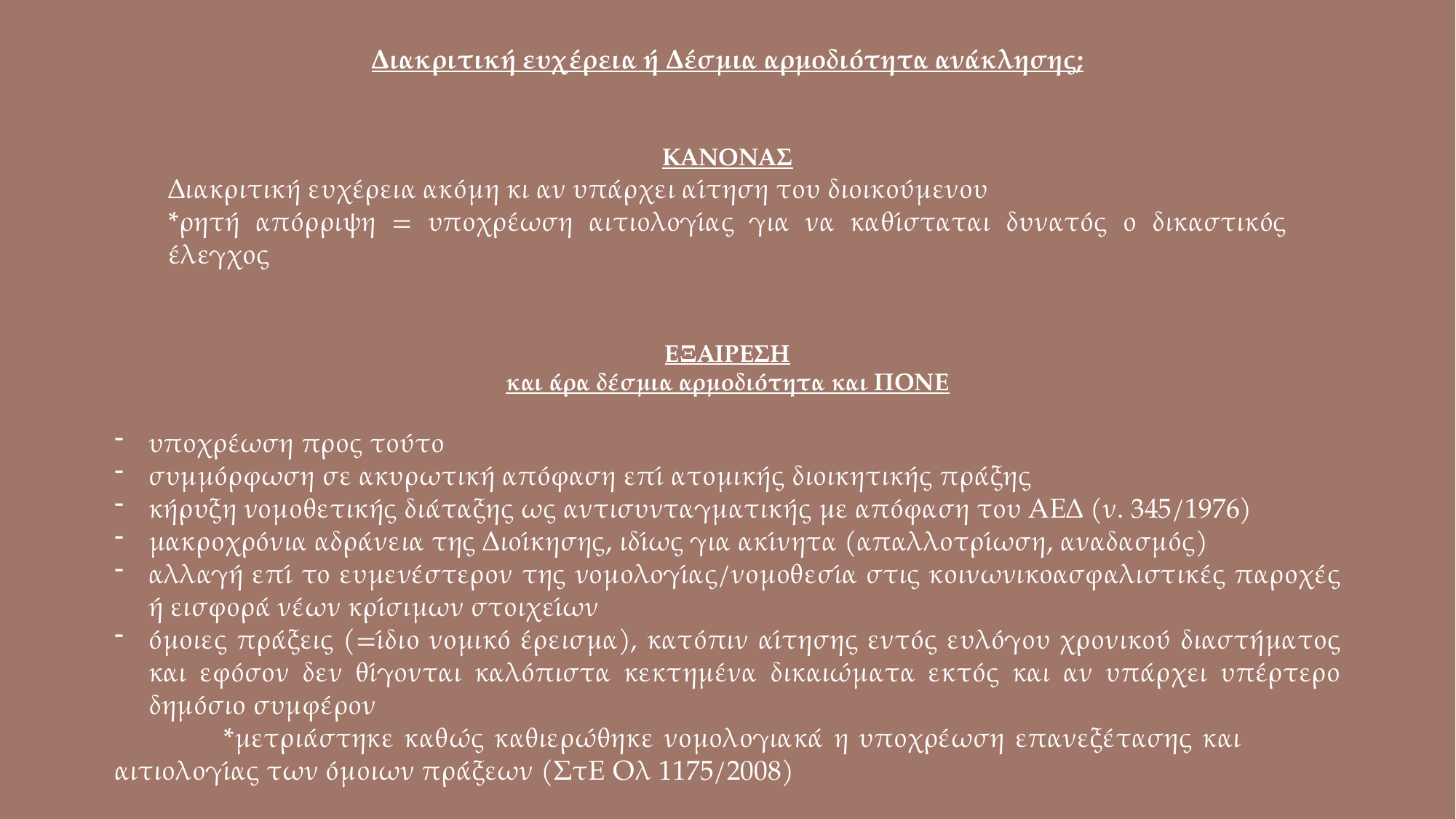

Διακριτική ευχέρεια ή Δέσμια αρμοδιότητα ανάκλησης;
ΚΑΝΟΝΑΣ
Διακριτική ευχέρεια ακόμη κι αν υπάρχει αίτηση του διοικούμενου
*ρητή απόρριψη = υποχρέωση αιτιολογίας για να καθίσταται δυνατός ο δικαστικός έλεγχος

ΕΞΑΙΡΕΣΗ
και άρα δέσμια αρμοδιότητα και ΠΟΝΕ

υποχρέωση προς τούτο
συμμόρφωση σε ακυρωτική απόφαση επί ατομικής διοικητικής πράξης
κήρυξη νομοθετικής διάταξης ως αντισυνταγματικής με απόφαση του ΑΕΔ (ν. 345/1976)
μακροχρόνια αδράνεια της Διοίκησης, ιδίως για ακίνητα (απαλλοτρίωση, αναδασμός)
αλλαγή επί το ευμενέστερον της νομολογίας/νομοθεσία στις κοινωνικοασφαλιστικές παροχές ή εισφορά νέων κρίσιμων στοιχείων
όμοιες πράξεις (=ίδιο νομικό έρεισμα), κατόπιν αίτησης εντός ευλόγου χρονικού διαστήματος και εφόσον δεν θίγονται καλόπιστα κεκτημένα δικαιώματα εκτός και αν υπάρχει υπέρτερο δημόσιο συμφέρον
	*μετριάστηκε καθώς καθιερώθηκε νομολογιακά η υποχρέωση επανεξέτασης και 	αιτιολογίας των όμοιων πράξεων (ΣτΕ Ολ 1175/2008)